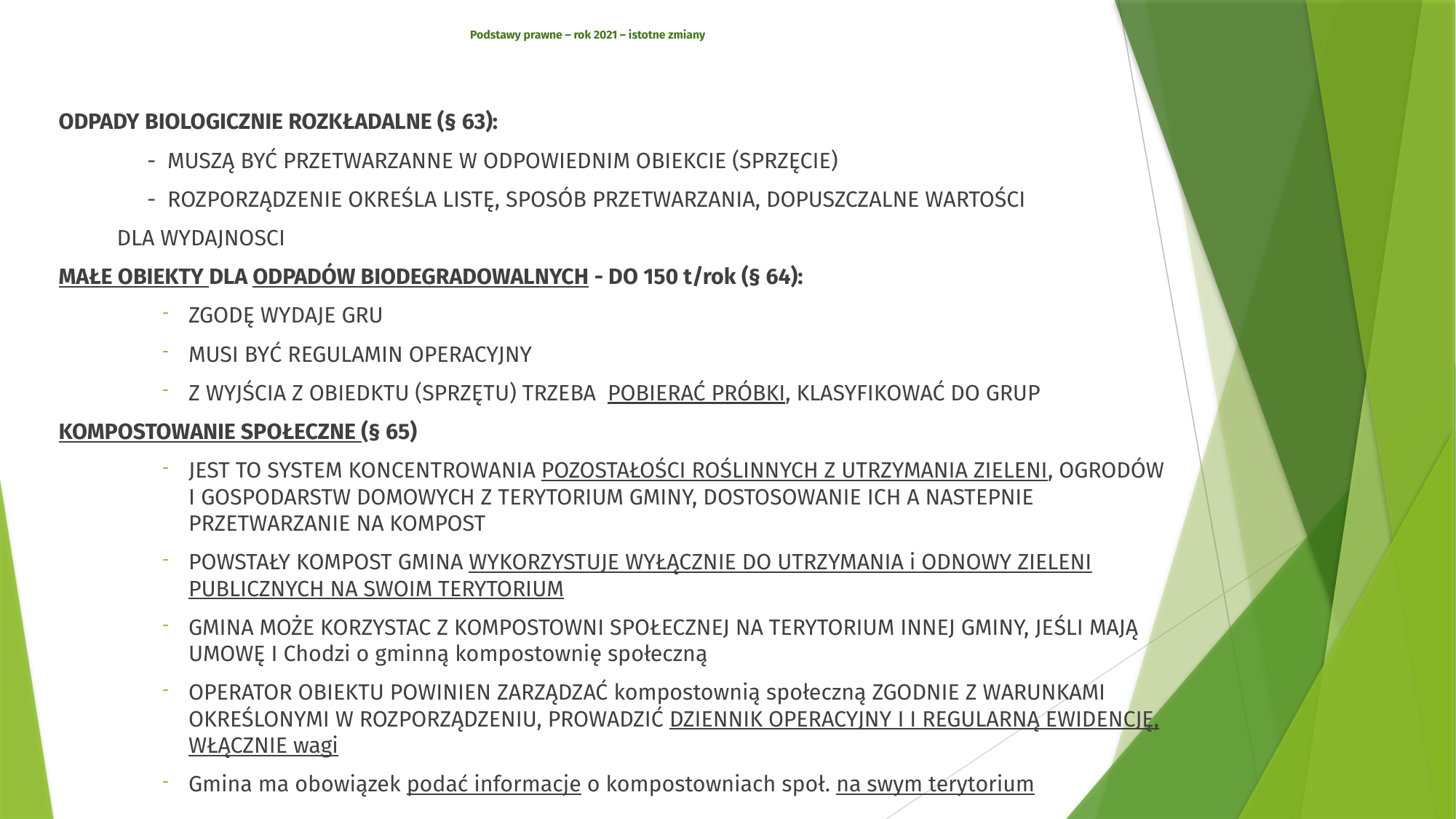

# Podstawy prawne – rok 2021 – istotne zmiany

ODPADY BIOLOGICZNIE ROZKŁADALNE (§ 63):
	-  MUSZĄ BYĆ PRZETWARZANNE W ODPOWIEDNIM OBIEKCIE (SPRZĘCIE)
	-  ROZPORZĄDZENIE OKREŚLA LISTĘ, SPOSÓB PRZETWARZANIA, DOPUSZCZALNE WARTOŚCI
          DLA WYDAJNOSCI
MAŁE OBIEKTY DLA ODPADÓW BIODEGRADOWALNYCH - DO 150 t/rok (§ 64):
ZGODĘ WYDAJE GRU
MUSI BYĆ REGULAMIN OPERACYJNY
Z WYJŚCIA Z OBIEDKTU (SPRZĘTU) TRZEBA  POBIERAĆ PRÓBKI, KLASYFIKOWAĆ DO GRUP
KOMPOSTOWANIE SPOŁECZNE (§ 65)
JEST TO SYSTEM KONCENTROWANIA POZOSTAŁOŚCI ROŚLINNYCH Z UTRZYMANIA ZIELENI, OGRODÓW I GOSPODARSTW DOMOWYCH Z TERYTORIUM GMINY, DOSTOSOWANIE ICH A NASTEPNIE PRZETWARZANIE NA KOMPOST
POWSTAŁY KOMPOST GMINA WYKORZYSTUJE WYŁĄCZNIE DO UTRZYMANIA i ODNOWY ZIELENI PUBLICZNYCH NA SWOIM TERYTORIUM
GMINA MOŻE KORZYSTAC Z KOMPOSTOWNI SPOŁECZNEJ NA TERYTORIUM INNEJ GMINY, JEŚLI MAJĄ UMOWĘ I Chodzi o gminną kompostownię społeczną
OPERATOR OBIEKTU POWINIEN ZARZĄDZAĆ kompostownią społeczną ZGODNIE Z WARUNKAMI OKREŚLONYMI W ROZPORZĄDZENIU, PROWADZIĆ DZIENNIK OPERACYJNY I I REGULARNĄ EWIDENCJĘ, WŁĄCZNIE wagi
Gmina ma obowiązek podać informacje o kompostowniach społ. na swym terytorium